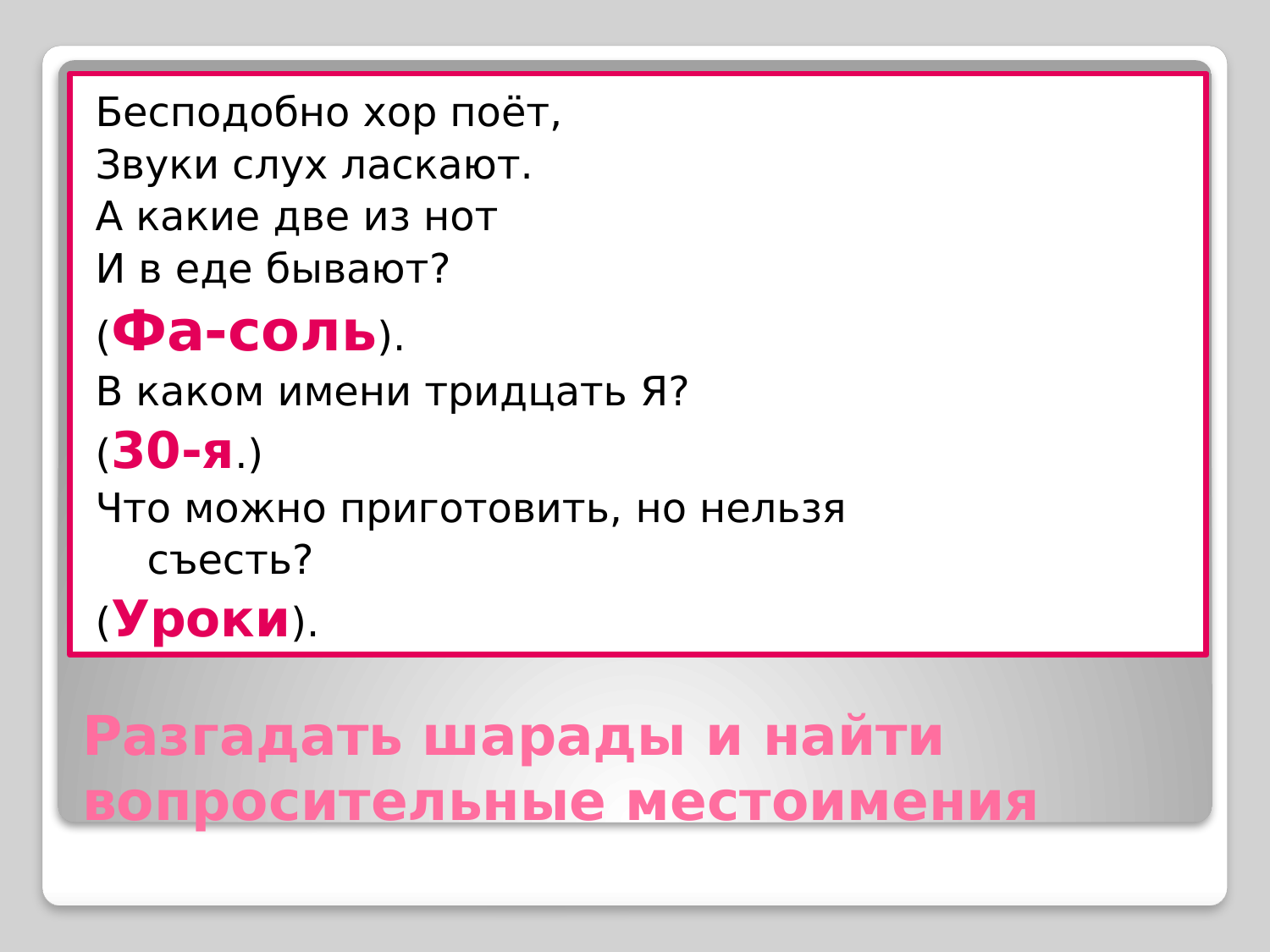

Бесподобно хор поёт,
Звуки слух ласкают.
А какие две из нот
И в еде бывают?
(Фа-соль).
В каком имени тридцать Я?
(30-я.)
Что можно приготовить, но нельзя
    съесть?
(Уроки).

# Разгадать шарады и найти вопросительные местоимения